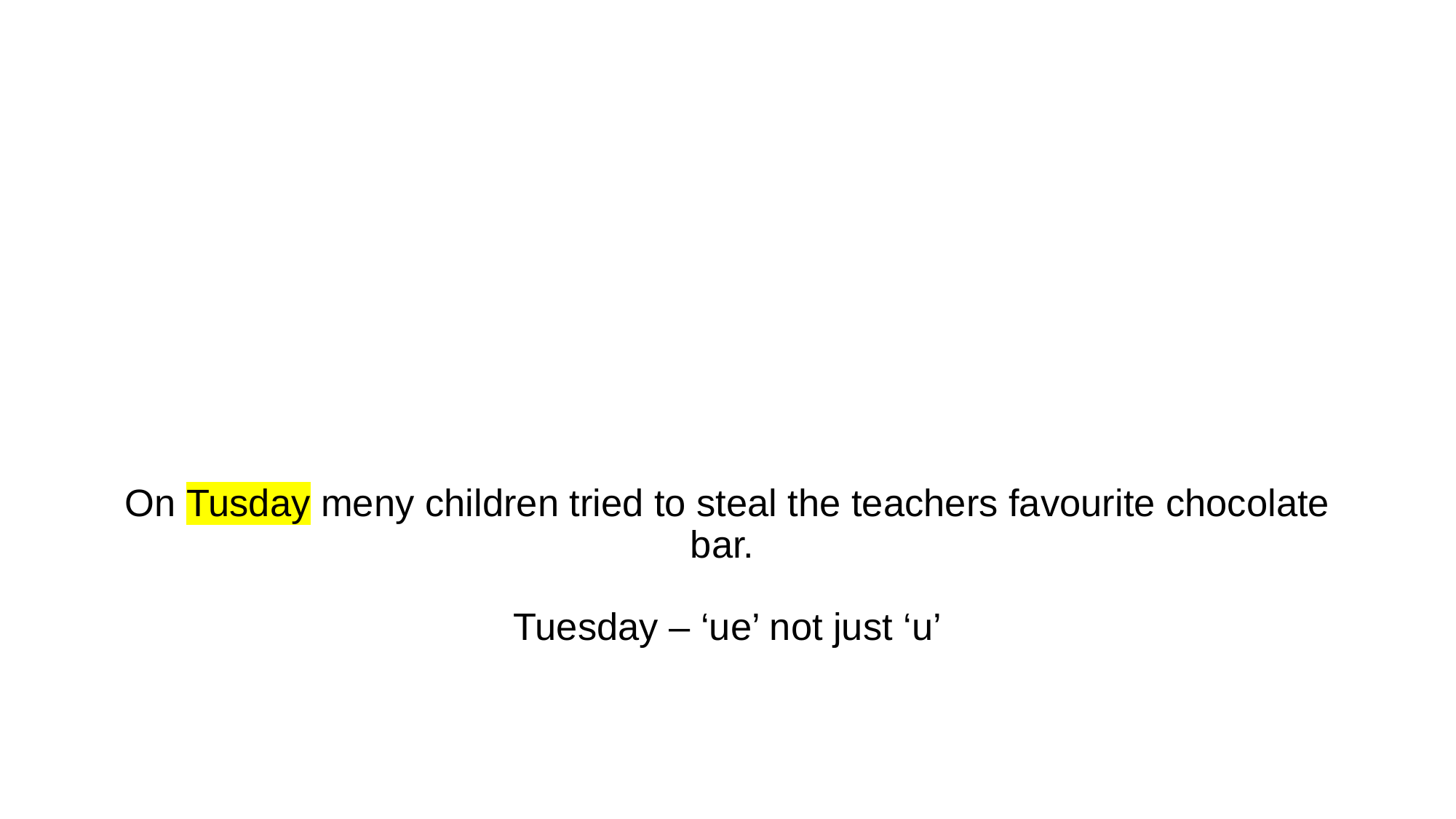

# On Tusday meny children tried to steal the teachers favourite chocolate bar. Tuesday – ‘ue’ not just ‘u’